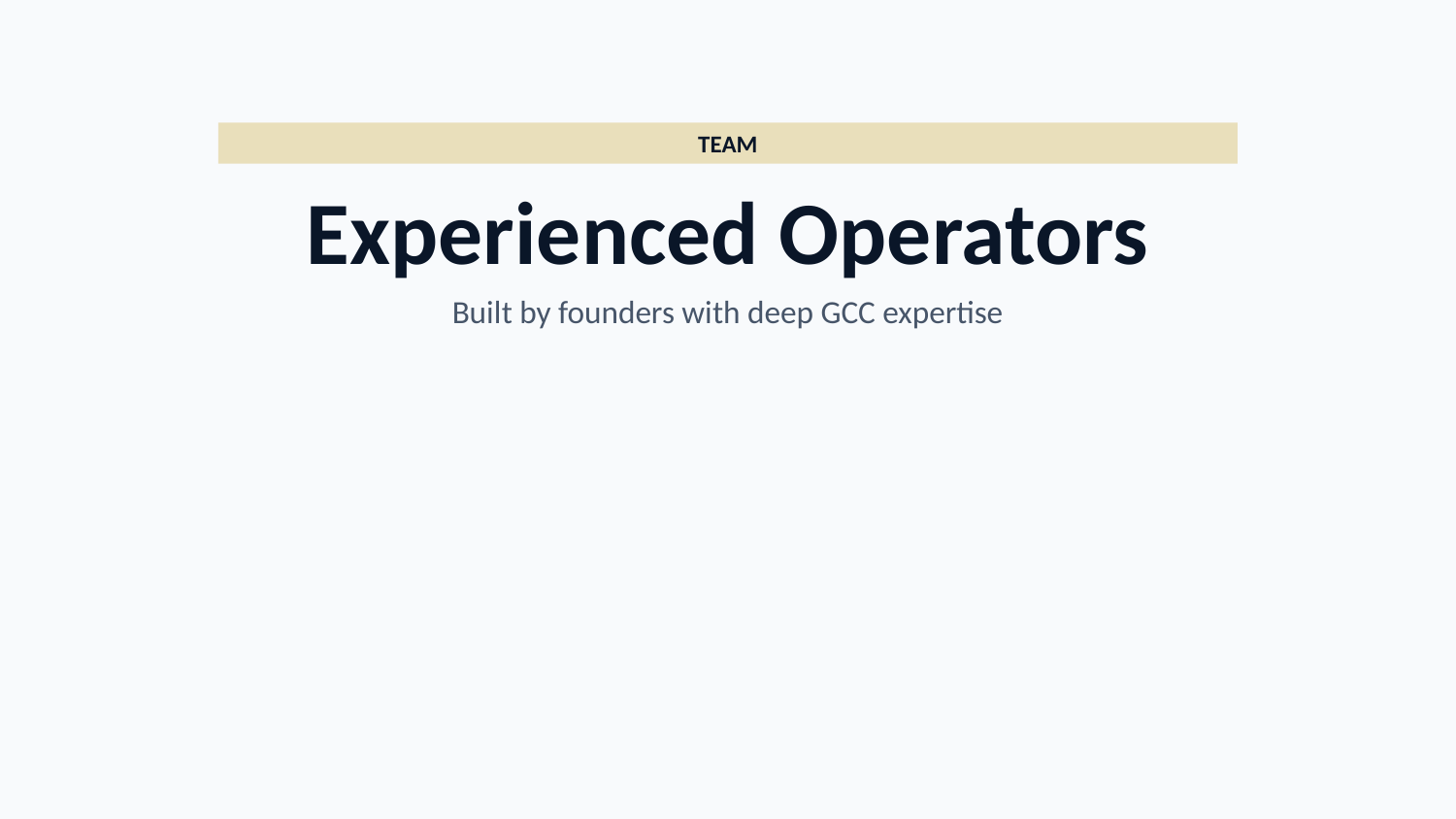

TEAM
Experienced Operators
Built by founders with deep GCC expertise